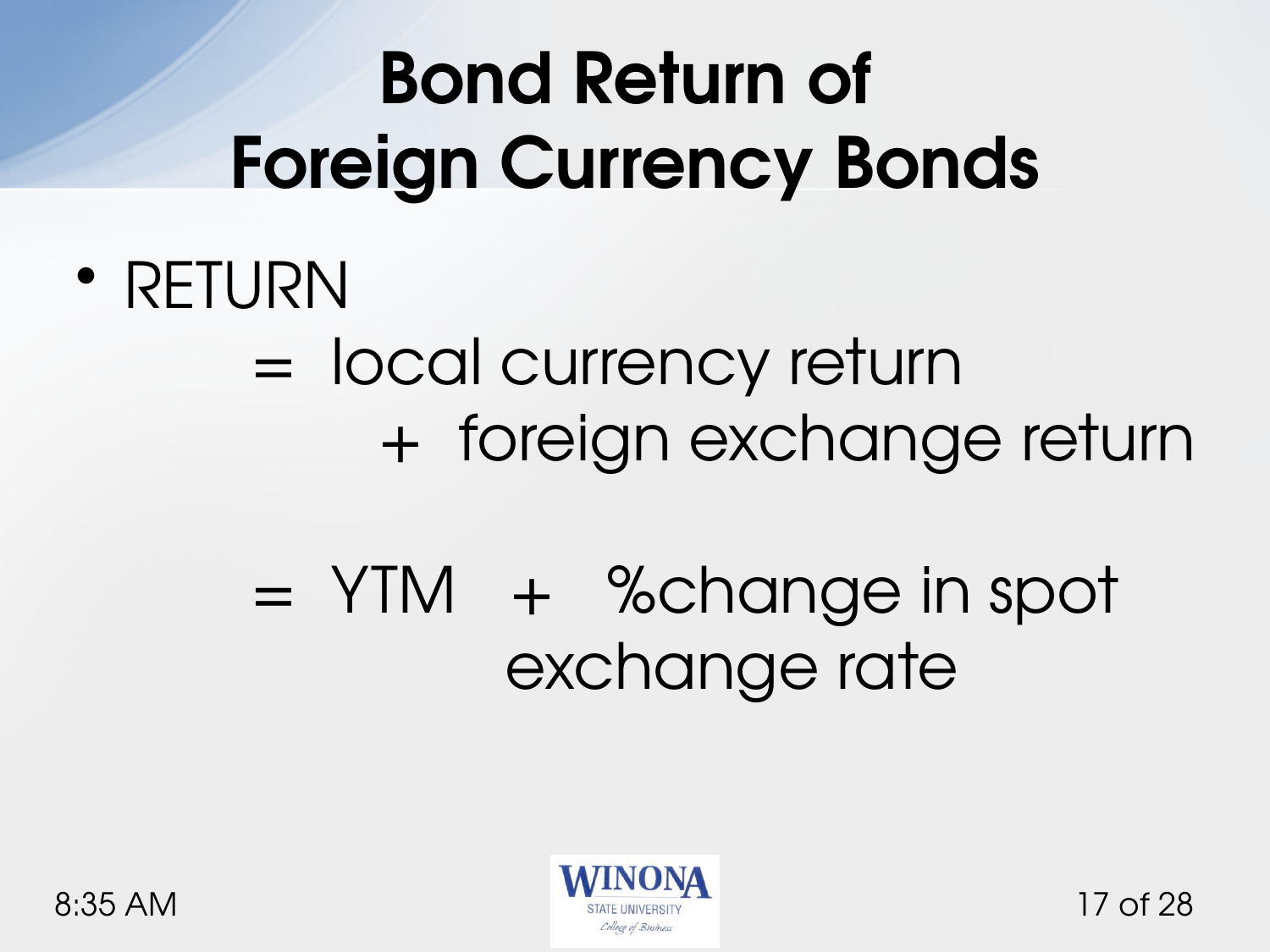

# Bond Return of Foreign Currency Bonds
RETURN
		=  local currency return
			+  foreign exchange return

		=  YTM   +   %change in spot 				exchange rate